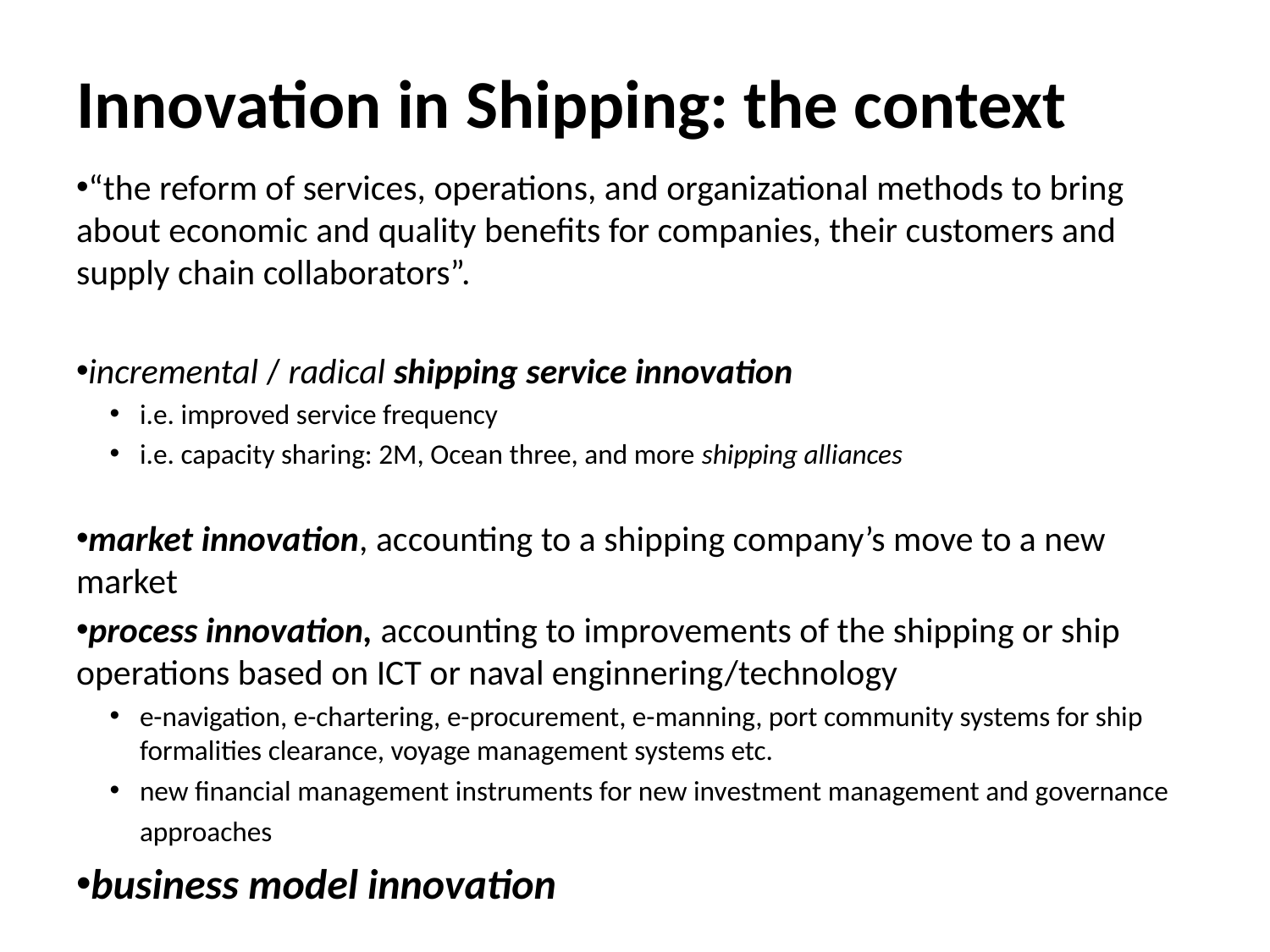

Innovation in Shipping: the context
“the reform of services, operations, and organizational methods to bring about economic and quality benefits for companies, their customers and supply chain collaborators”.

incremental / radical shipping service innovation
i.e. improved service frequency
i.e. capacity sharing: 2M, Ocean three, and more shipping alliances

market innovation, accounting to a shipping company’s move to a new market
process innovation, accounting to improvements of the shipping or ship operations based on ICT or naval enginnering/technology
e-navigation, e-chartering, e-procurement, e-manning, port community systems for ship formalities clearance, voyage management systems etc.
new financial management instruments for new investment management and governance approaches
business model innovation